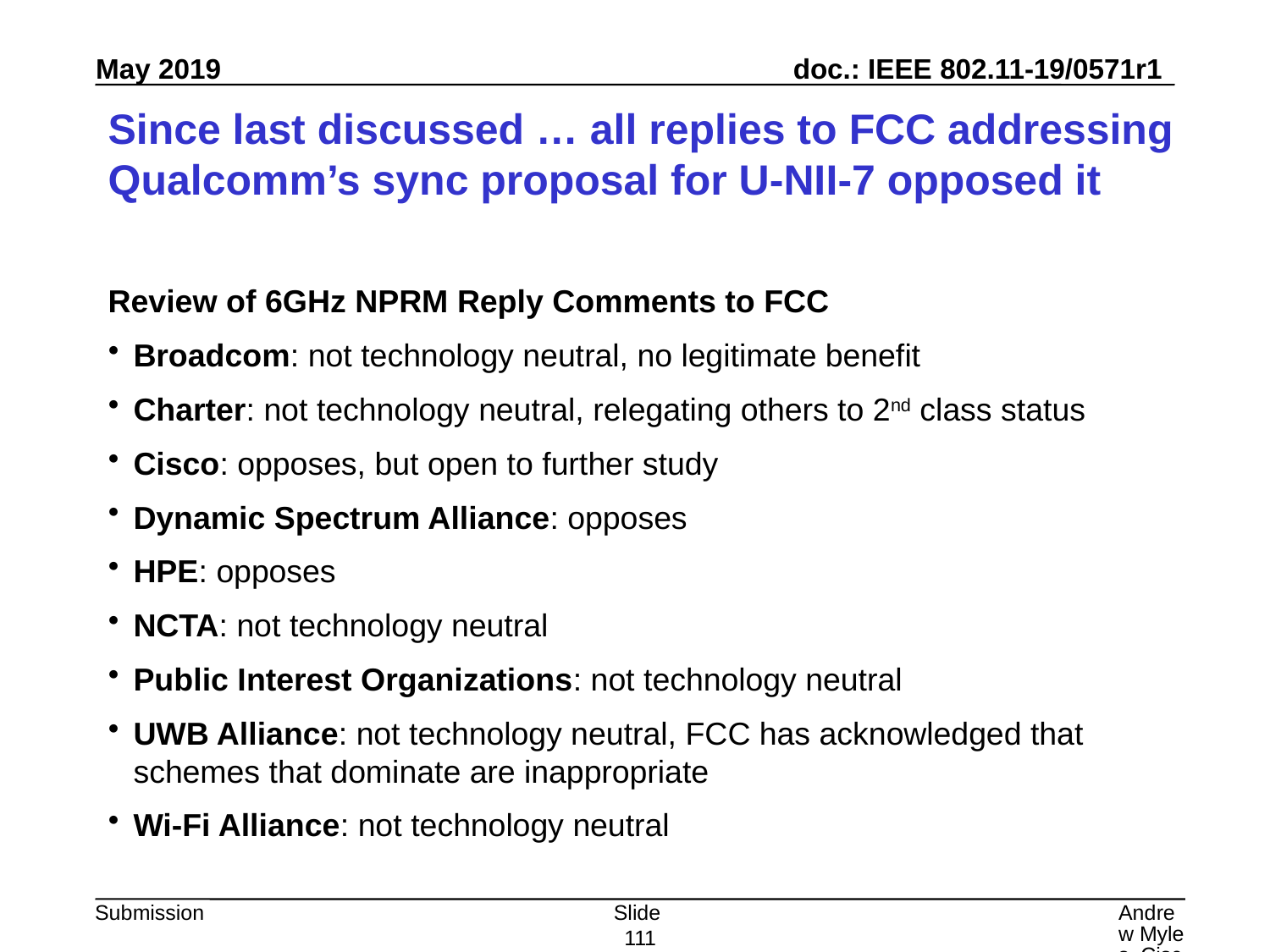

# Since last discussed … all replies to FCC addressing Qualcomm’s sync proposal for U-NII-7 opposed it
Review of 6GHz NPRM Reply Comments to FCC
Broadcom: not technology neutral, no legitimate benefit
Charter: not technology neutral, relegating others to 2nd class status
Cisco: opposes, but open to further study
Dynamic Spectrum Alliance: opposes
HPE: opposes
NCTA: not technology neutral
Public Interest Organizations: not technology neutral
UWB Alliance: not technology neutral, FCC has acknowledged that schemes that dominate are inappropriate
Wi-Fi Alliance: not technology neutral

Slide 111
Andrew Myles, Cisco